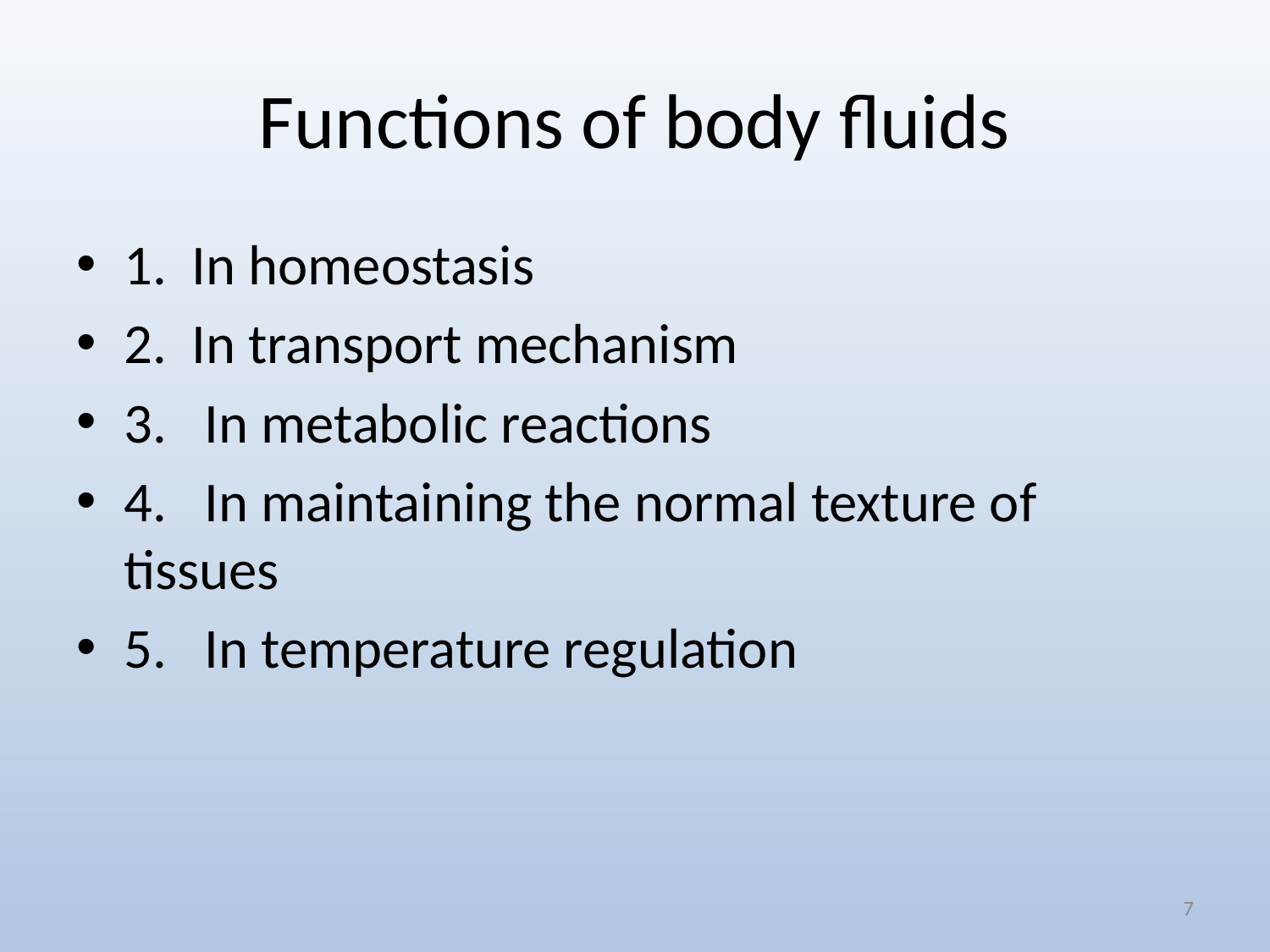

# Functions of body fluids
1.  In homeostasis
2.  In transport mechanism
3.   In metabolic reactions
4.   In maintaining the normal texture of tissues
5.   In temperature regulation
7